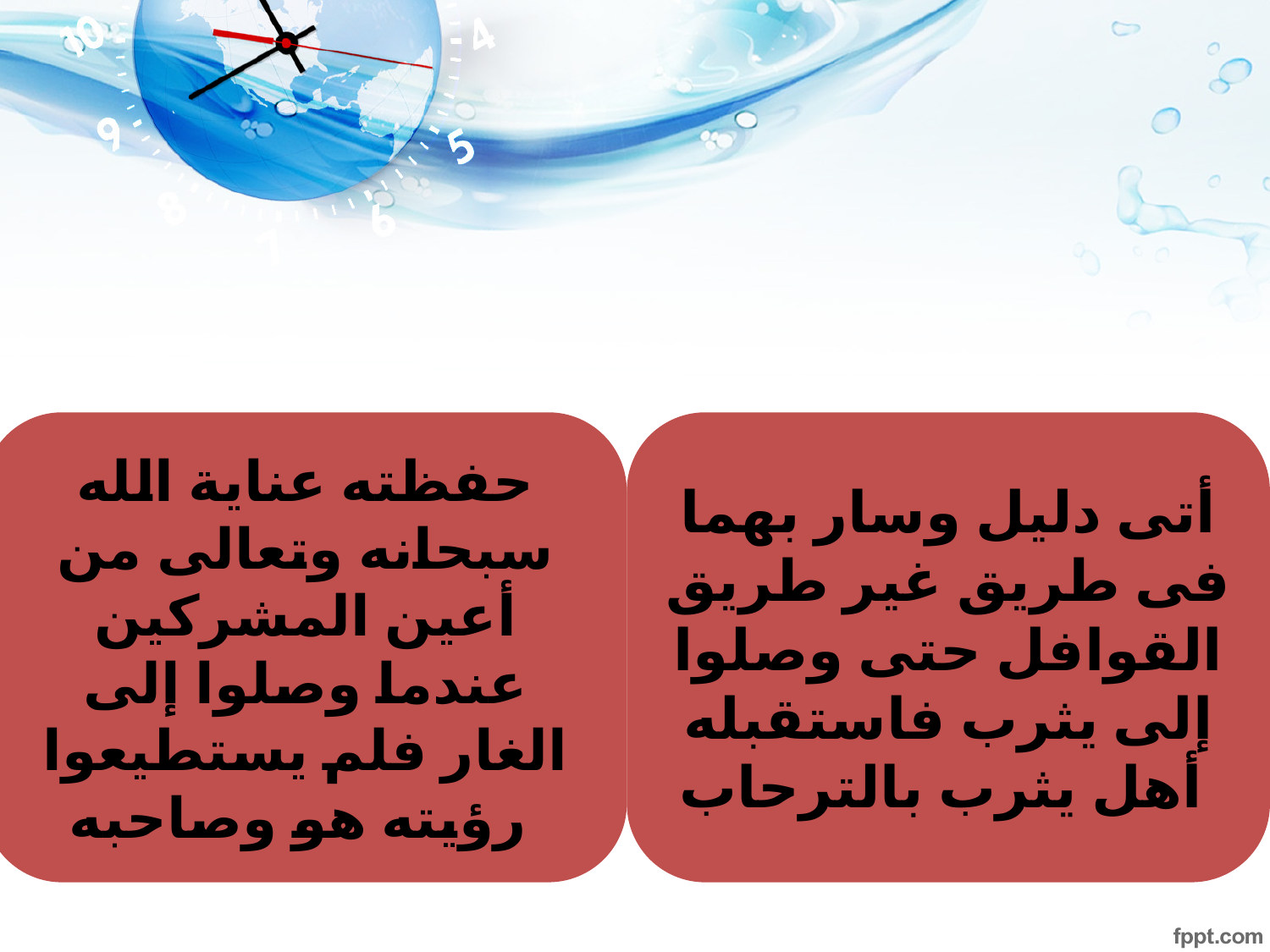

أتى دليل وسار بهما فى طريق غير طريق القوافل حتى وصلوا إلى يثرب فاستقبله أهل يثرب بالترحاب